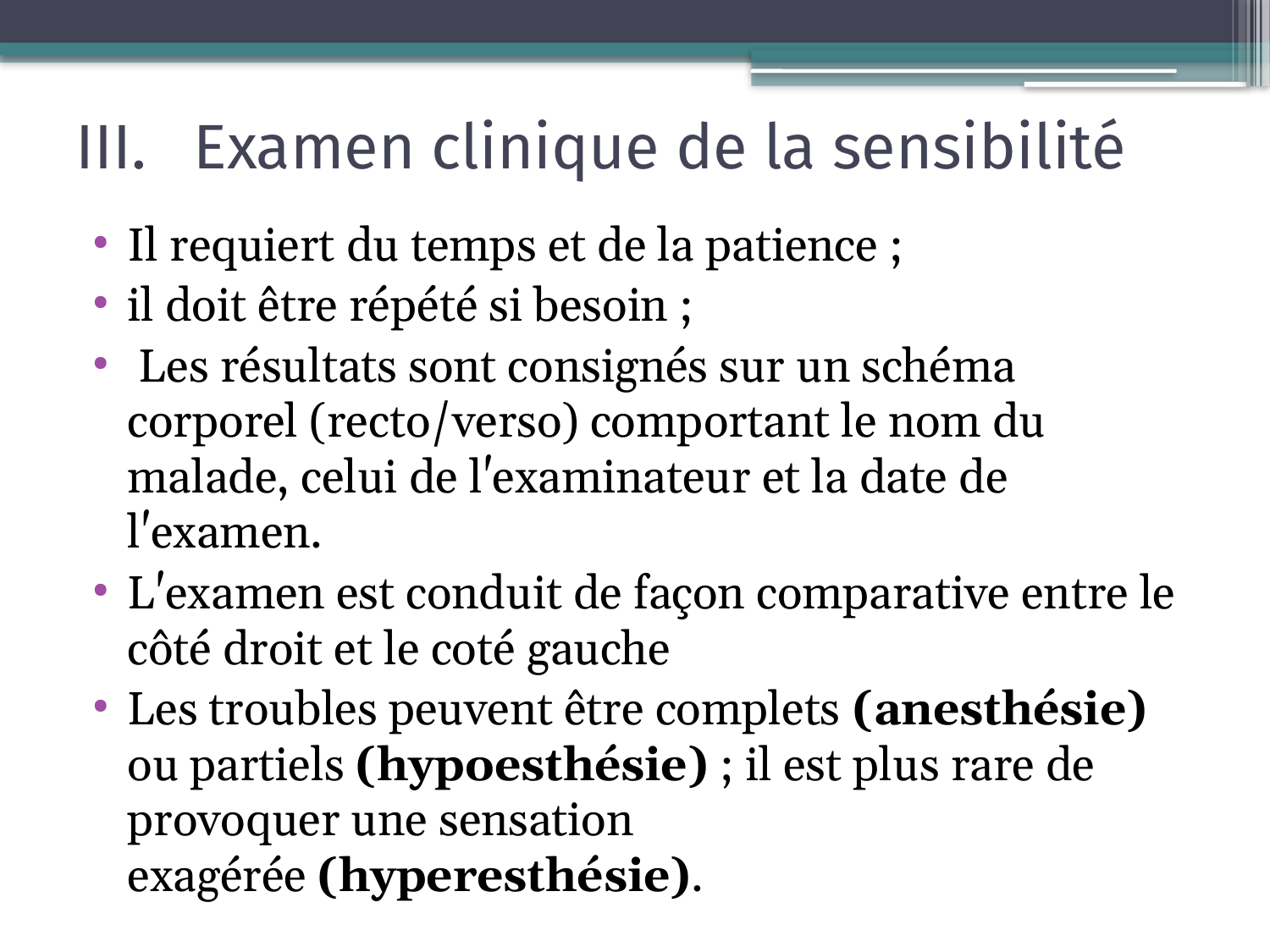

# Examen clinique de la sensibilité
Il requiert du temps et de la patience ;
il doit être répété si besoin ;
 Les résultats sont consignés sur un schéma corporel (recto/verso) comportant le nom du malade, celui de l'examinateur et la date de l'examen.
L'examen est conduit de façon comparative entre le côté droit et le coté gauche
Les troubles peuvent être complets (anesthésie)
ou partiels (hypoesthésie) ; il est plus rare de provoquer une sensation exagérée (hyperesthésie).